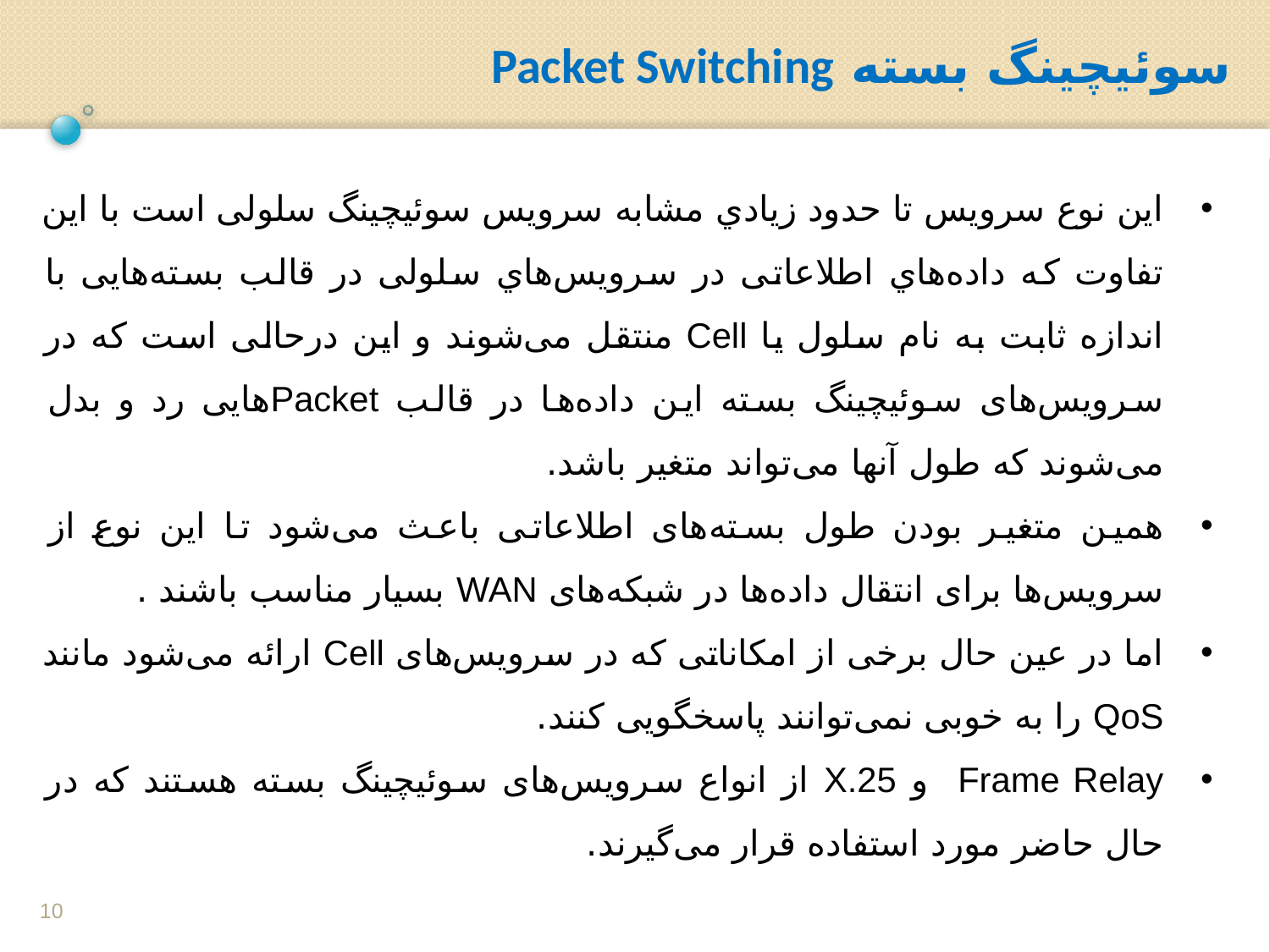

سوئیچینگ بسته Packet Switching
این نوع سرویس تا حدود زیادي مشابه سرویس سوئیچینگ سلولی است با این تفاوت که داده‌هاي اطلاعاتی در سرویس‌هاي سلولی در قالب بسته‌هایی با اندازه ثابت به نام سلول یا Cell منتقل می‌شوند و این درحالی است که در سرویس‌های سوئیچینگ بسته این داده‌ها در قالب Packetهایی رد و بدل می‌شوند که طول آنها می‌تواند متغیر باشد.
همین متغیر بودن طول بسته‌های اطلاعاتی باعث می‌شود تا این نوع از سرویس‌ها برای انتقال داده‌ها در شبکه‌های WAN بسیار مناسب باشند .
اما در عین حال برخی از امکاناتی که در سرویس‌های Cell ارائه می‌شود مانند QoS را به خوبی نمی‌توانند پاسخگویی کنند.
Frame Relay  و X.25 از انواع سرویس‌های سوئیچینگ بسته هستند که در حال حاضر مورد استفاده قرار می‌گیرند.
10